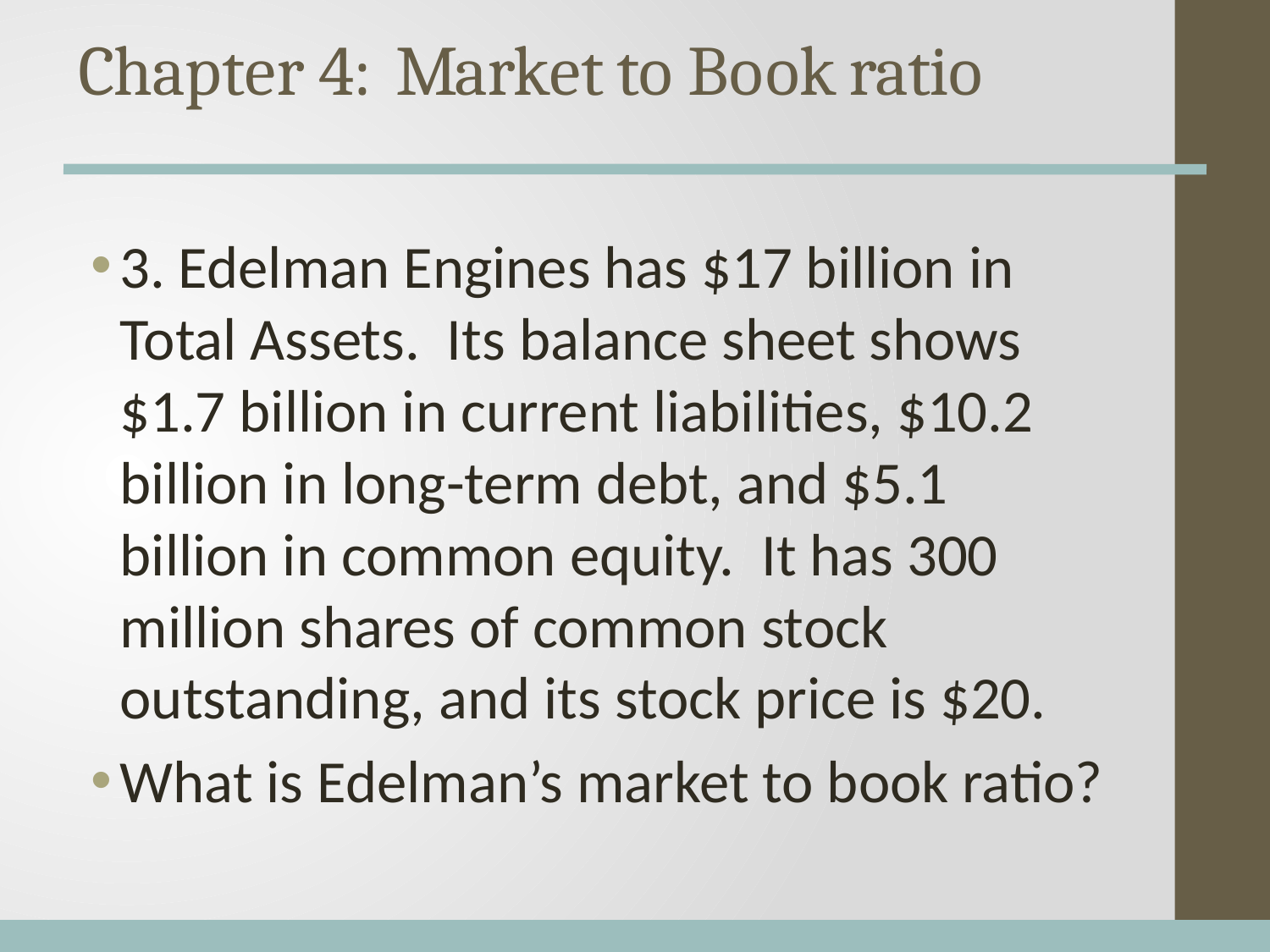

# Chapter 4:  Market to Book ratio
3. Edelman Engines has $17 billion in Total Assets.  Its balance sheet shows $1.7 billion in current liabilities, $10.2 billion in long-term debt, and $5.1 billion in common equity.  It has 300 million shares of common stock outstanding, and its stock price is $20.
What is Edelman’s market to book ratio?